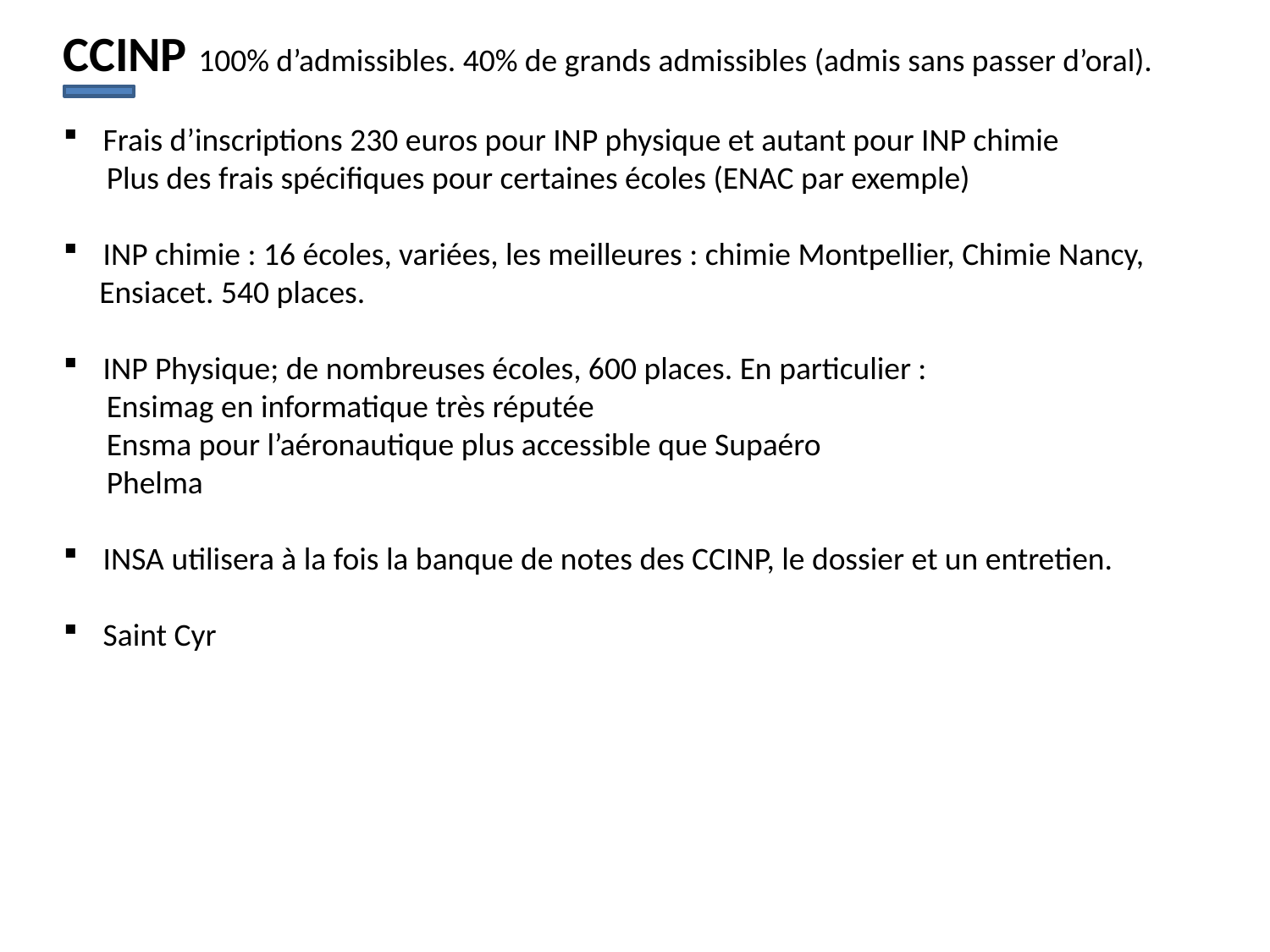

CCINP 100% d’admissibles. 40% de grands admissibles (admis sans passer d’oral).

Frais d’inscriptions 230 euros pour INP physique et autant pour INP chimie
      Plus des frais spécifiques pour certaines écoles (ENAC par exemple)

INP chimie : 16 écoles, variées, les meilleures : chimie Montpellier, Chimie Nancy,
     Ensiacet. 540 places.

INP Physique; de nombreuses écoles, 600 places. En particulier :
      Ensimag en informatique très réputée
      Ensma pour l’aéronautique plus accessible que Supaéro
      Phelma

INSA utilisera à la fois la banque de notes des CCINP, le dossier et un entretien.

Saint Cyr